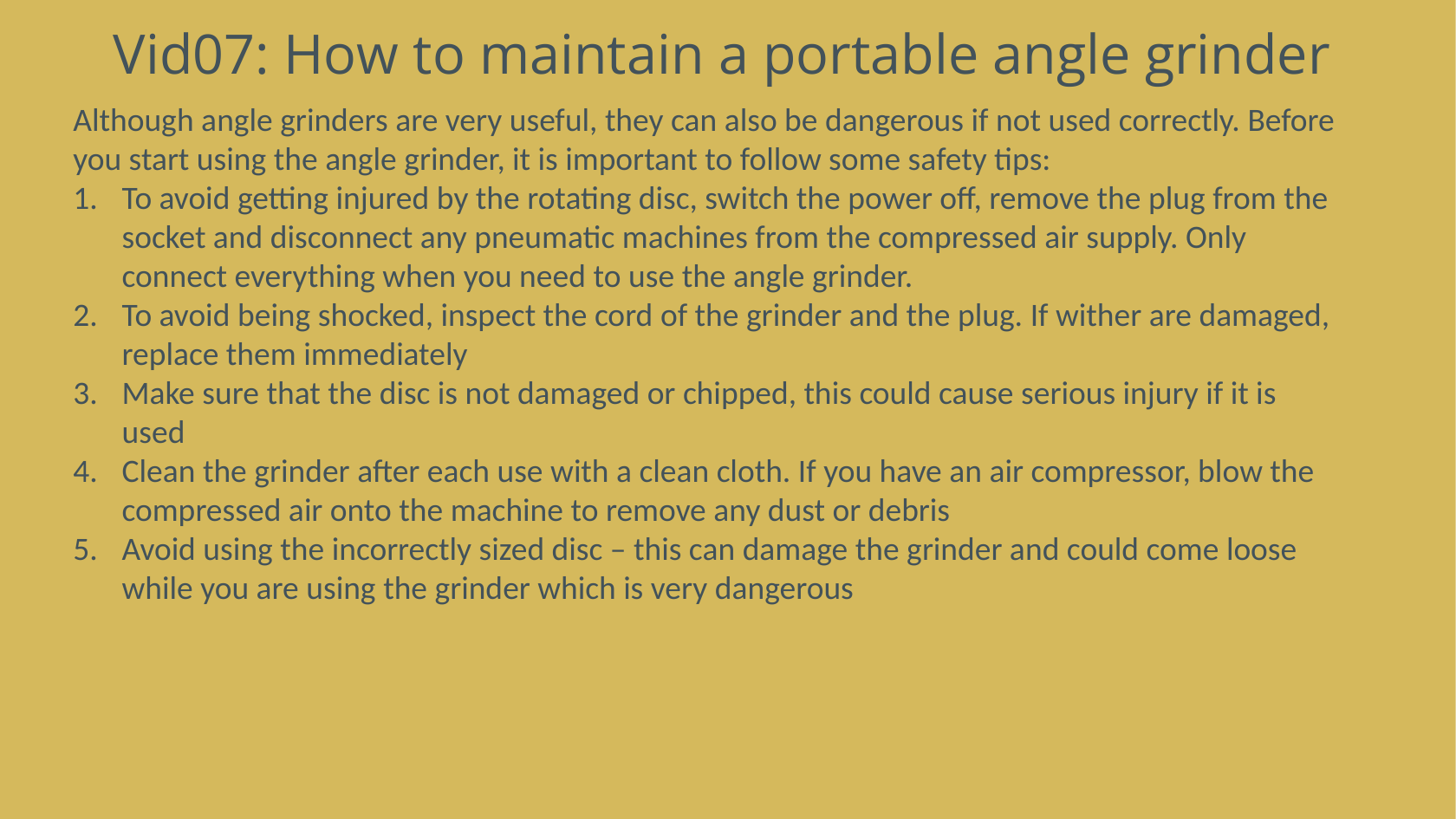

# Vid07: How to maintain a portable angle grinder
Although angle grinders are very useful, they can also be dangerous if not used correctly. Before you start using the angle grinder, it is important to follow some safety tips:
To avoid getting injured by the rotating disc, switch the power off, remove the plug from the socket and disconnect any pneumatic machines from the compressed air supply. Only connect everything when you need to use the angle grinder.
To avoid being shocked, inspect the cord of the grinder and the plug. If wither are damaged, replace them immediately
Make sure that the disc is not damaged or chipped, this could cause serious injury if it is used
Clean the grinder after each use with a clean cloth. If you have an air compressor, blow the compressed air onto the machine to remove any dust or debris
Avoid using the incorrectly sized disc – this can damage the grinder and could come loose while you are using the grinder which is very dangerous